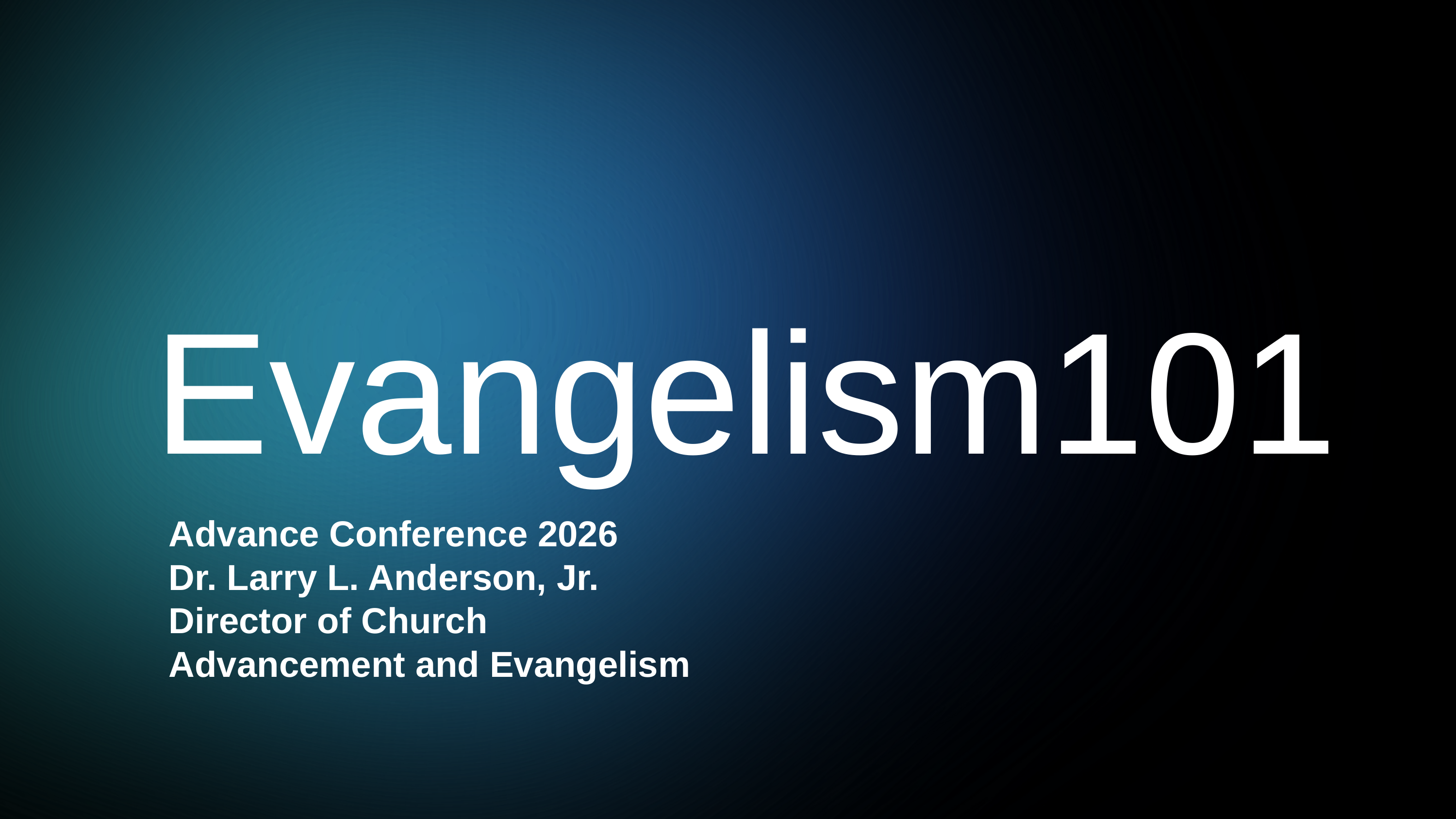

Evangelism101
Advance Conference 2026
Dr. Larry L. Anderson, Jr.
Director of Church Advancement and Evangelism